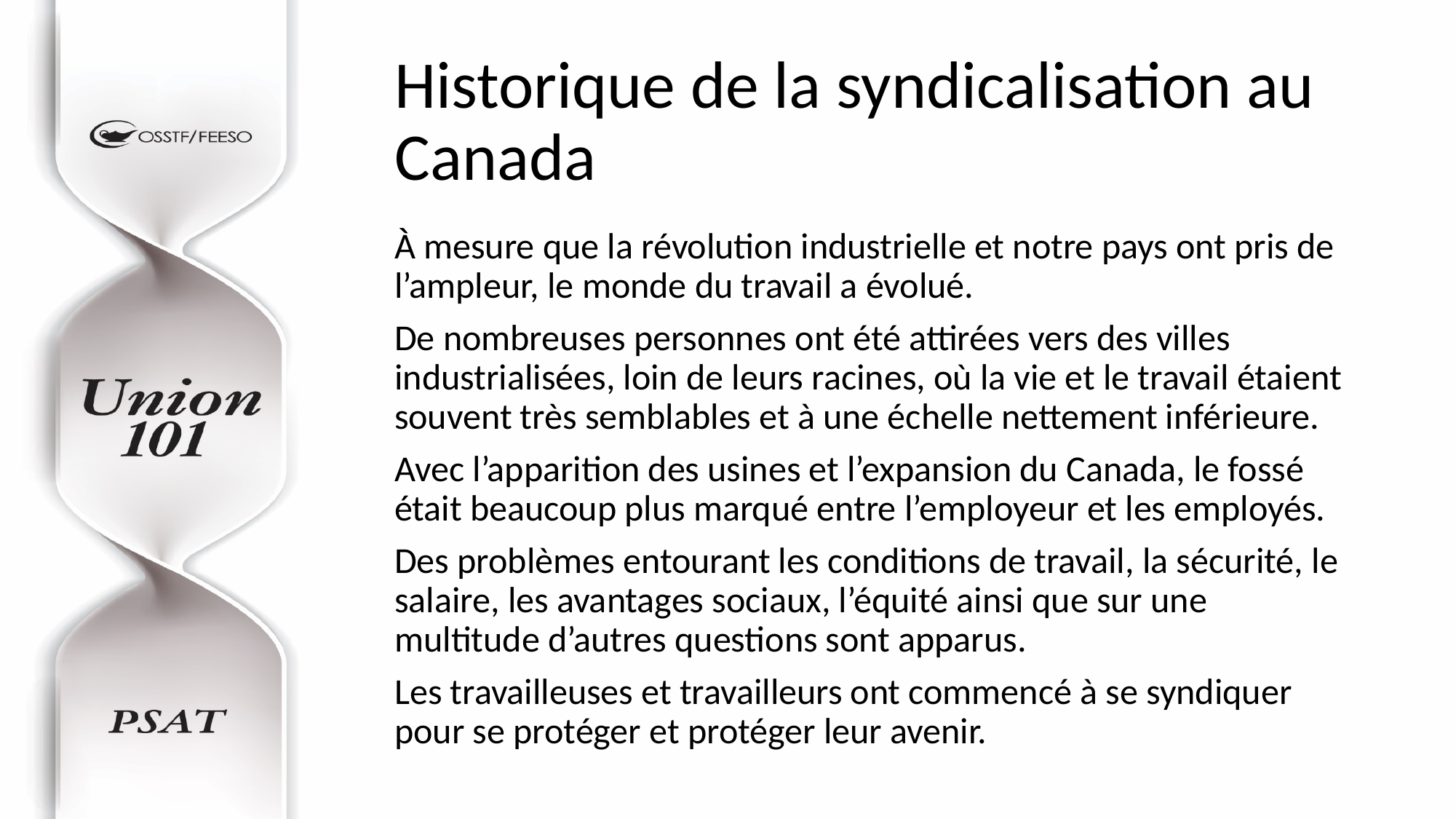

# Historique de la syndicalisation au Canada
À mesure que la révolution industrielle et notre pays ont pris de l’ampleur, le monde du travail a évolué.
De nombreuses personnes ont été attirées vers des villes industrialisées, loin de leurs racines, où la vie et le travail étaient souvent très semblables et à une échelle nettement inférieure.
Avec l’apparition des usines et l’expansion du Canada, le fossé était beaucoup plus marqué entre l’employeur et les employés.
Des problèmes entourant les conditions de travail, la sécurité, le salaire, les avantages sociaux, l’équité ainsi que sur une multitude d’autres questions sont apparus.
Les travailleuses et travailleurs ont commencé à se syndiquer pour se protéger et protéger leur avenir.